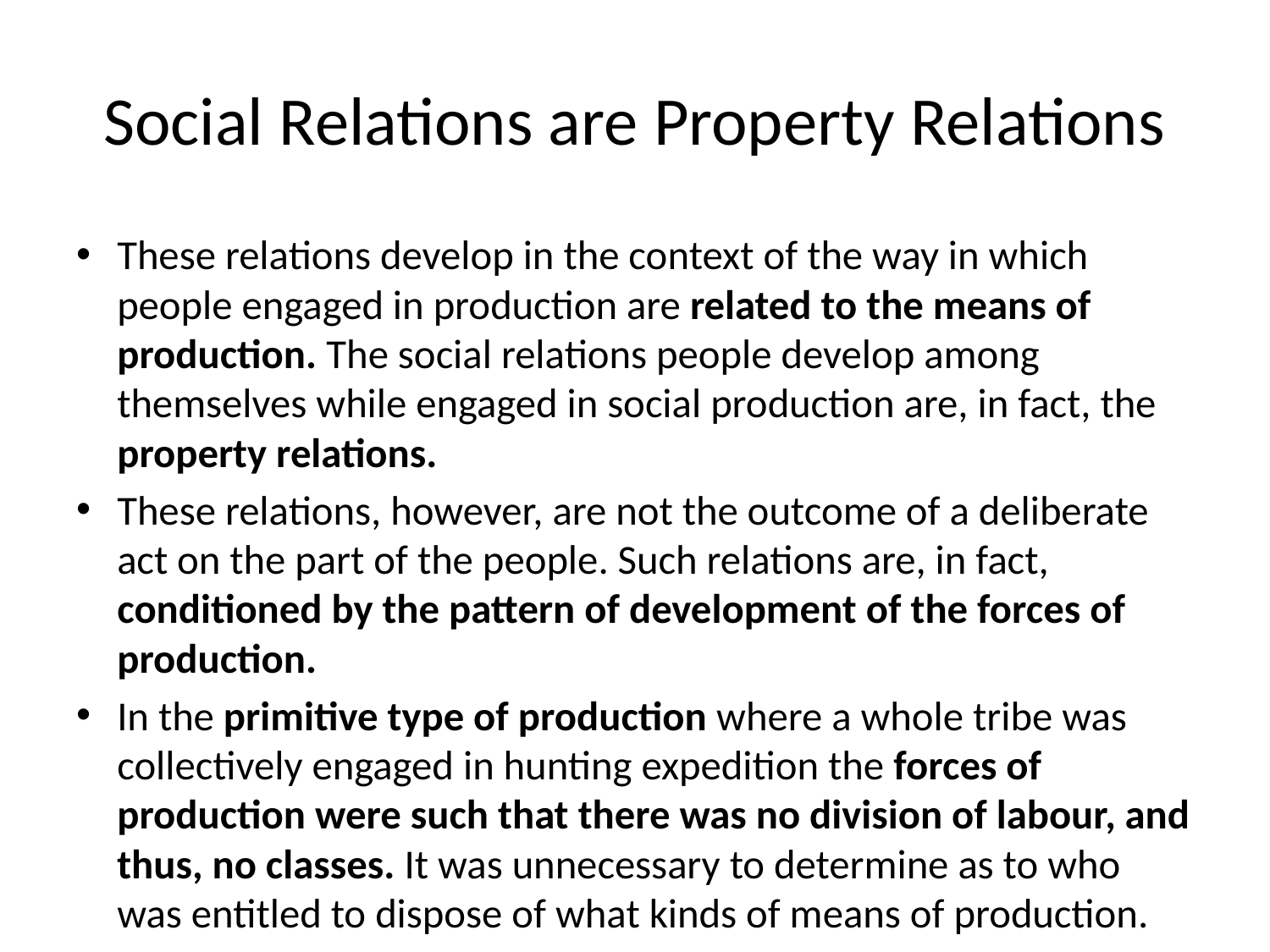

# Social Relations are Property Relations
These relations develop in the context of the way in which people engaged in production are related to the means of production. The social relations people develop among themselves while engaged in social production are, in fact, the property relations.
These relations, however, are not the outcome of a deliberate act on the part of the people. Such relations are, in fact, conditioned by the pattern of development of the forces of production.
In the primitive type of production where a whole tribe was collectively engaged in hunting expedition the forces of production were such that there was no division of labour, and thus, no classes. It was unnecessary to determine as to who was entitled to dispose of what kinds of means of production.